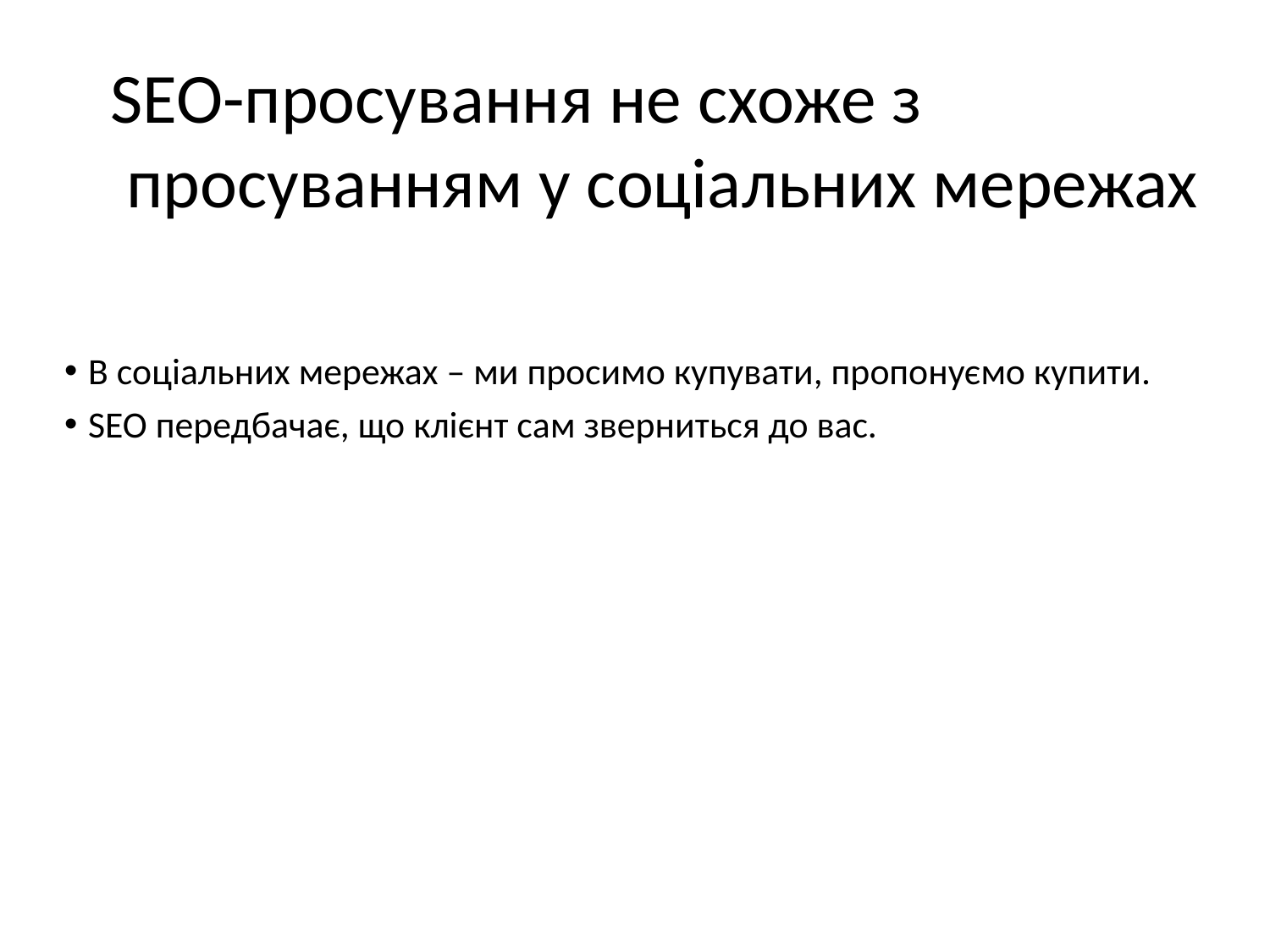

SEO-просування не схоже з
 просуванням у соціальних мережах
В соціальних мережах – ми просимо купувати, пропонуємо купити.
SEO передбачає, що клієнт сам зверниться до вас.